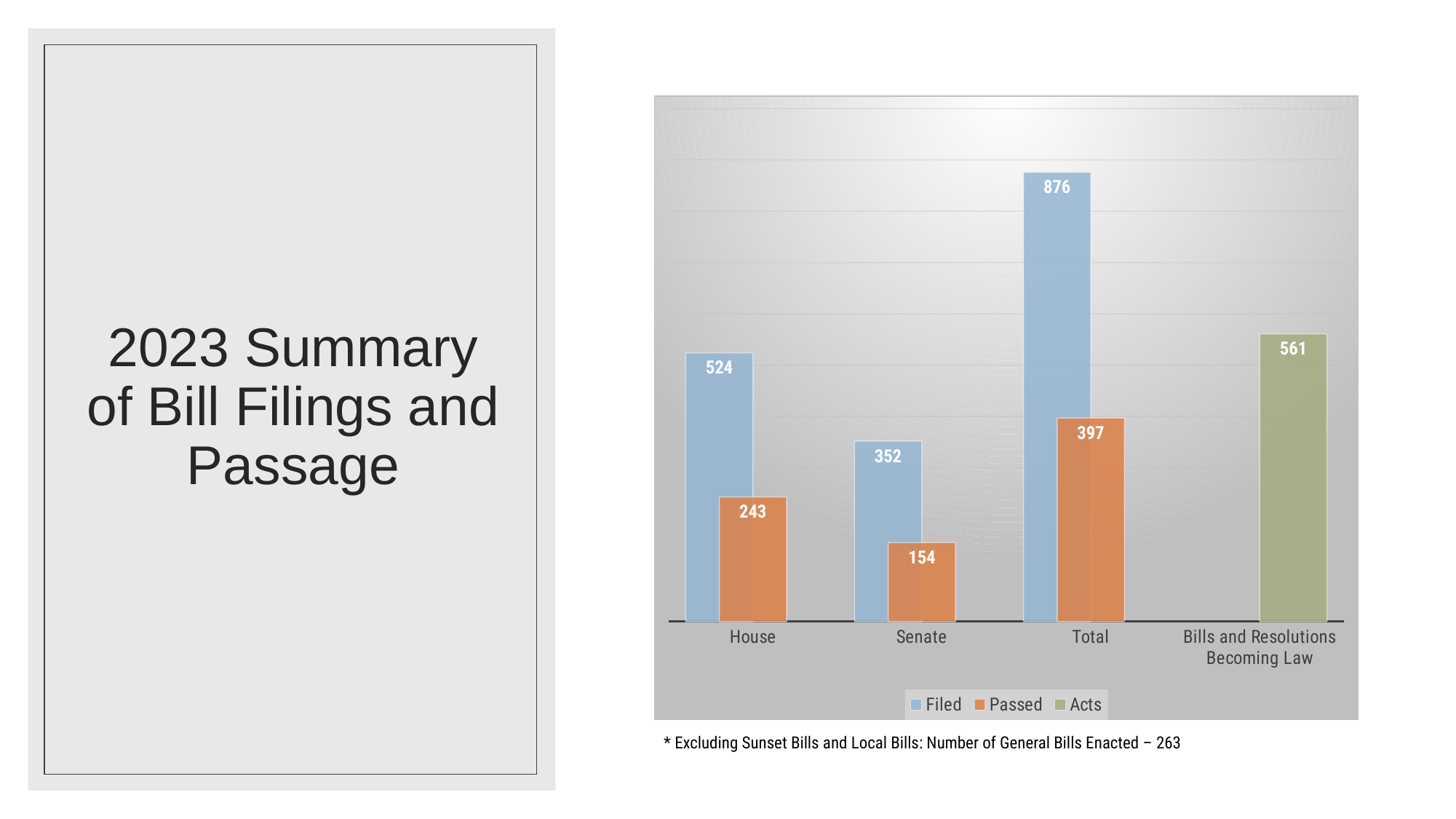

# 2023 Summary of Bill Filings and Passage

### Chart

| Category | Filed | Passed | Acts |
|---|---|---|---|
| House | 524.0 | 243.0 | None |
| Senate | 352.0 | 154.0 | None |
| Total | 876.0 | 397.0 | None |
| Bills and Resolutions Becoming Law | None | None | 561.0 |
2
* Excluding Sunset Bills and Local Bills: Number of General Bills Enacted – 263